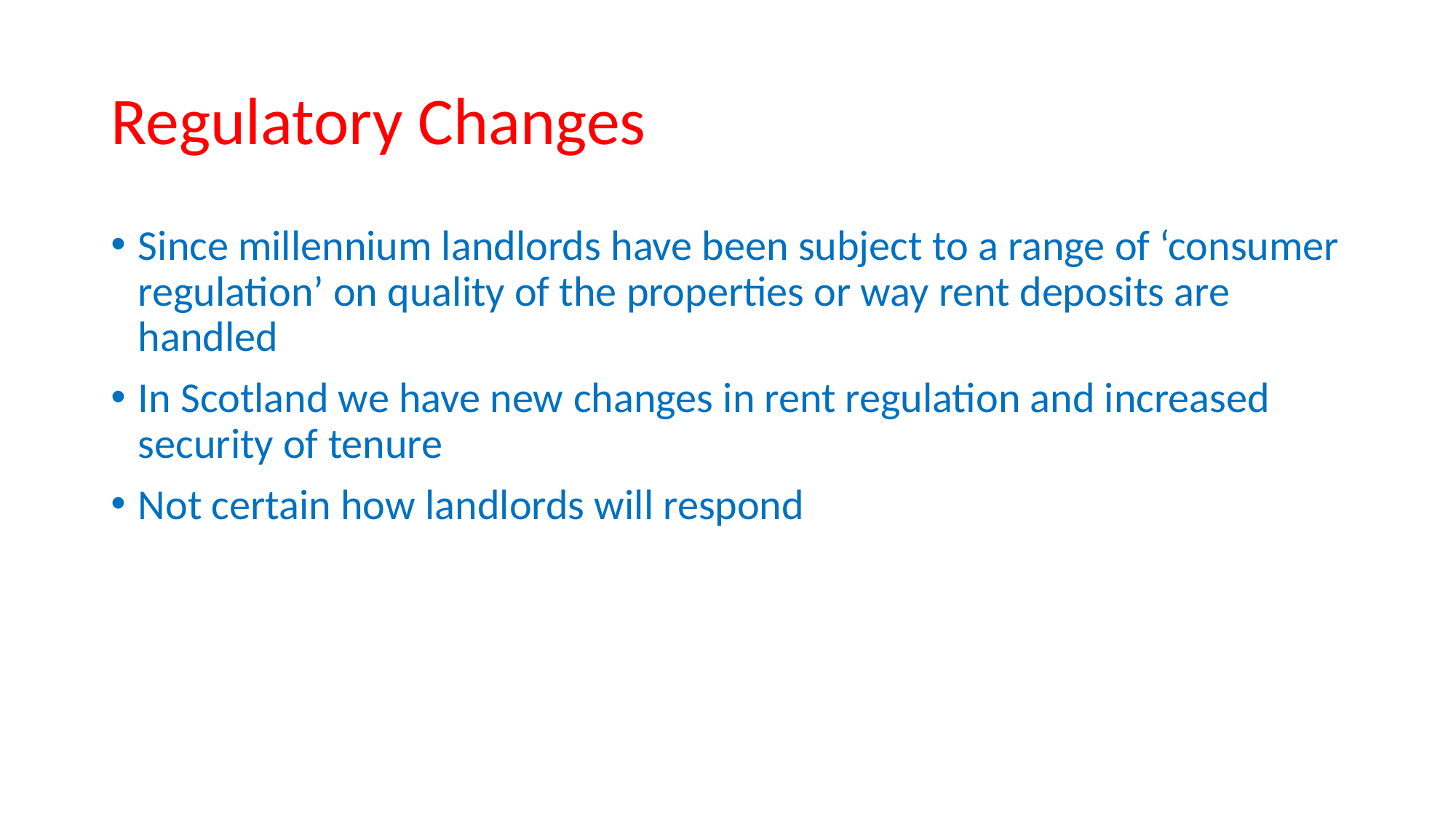

# Regulatory Changes
Since millennium landlords have been subject to a range of ‘consumer regulation’ on quality of the properties or way rent deposits are handled
In Scotland we have new changes in rent regulation and increased security of tenure
Not certain how landlords will respond